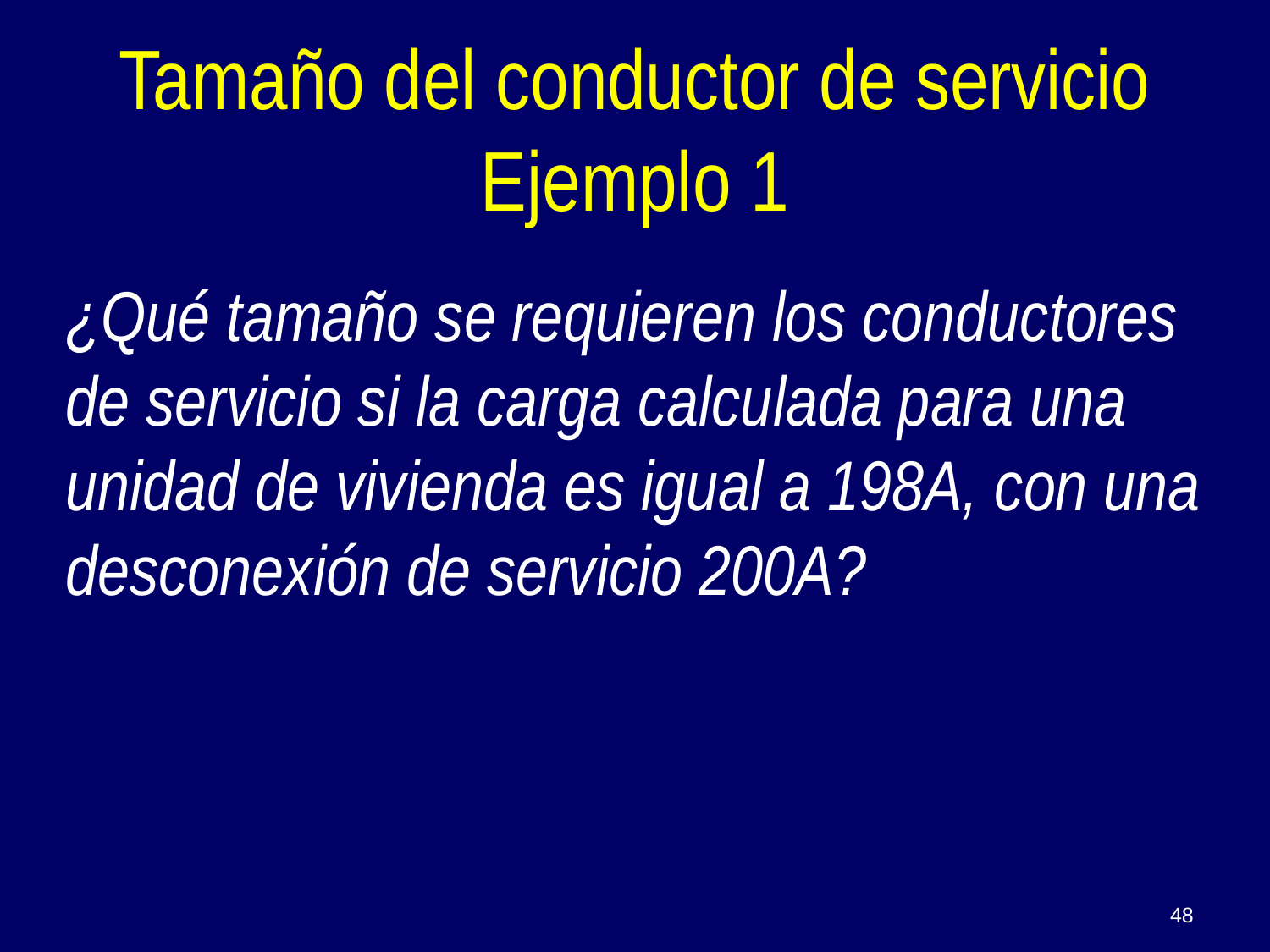

Tamaño del conductor de servicio
Ejemplo 1
¿Qué tamaño se requieren los conductores de servicio si la carga calculada para una unidad de vivienda es igual a 198A, con una desconexión de servicio 200A?

48